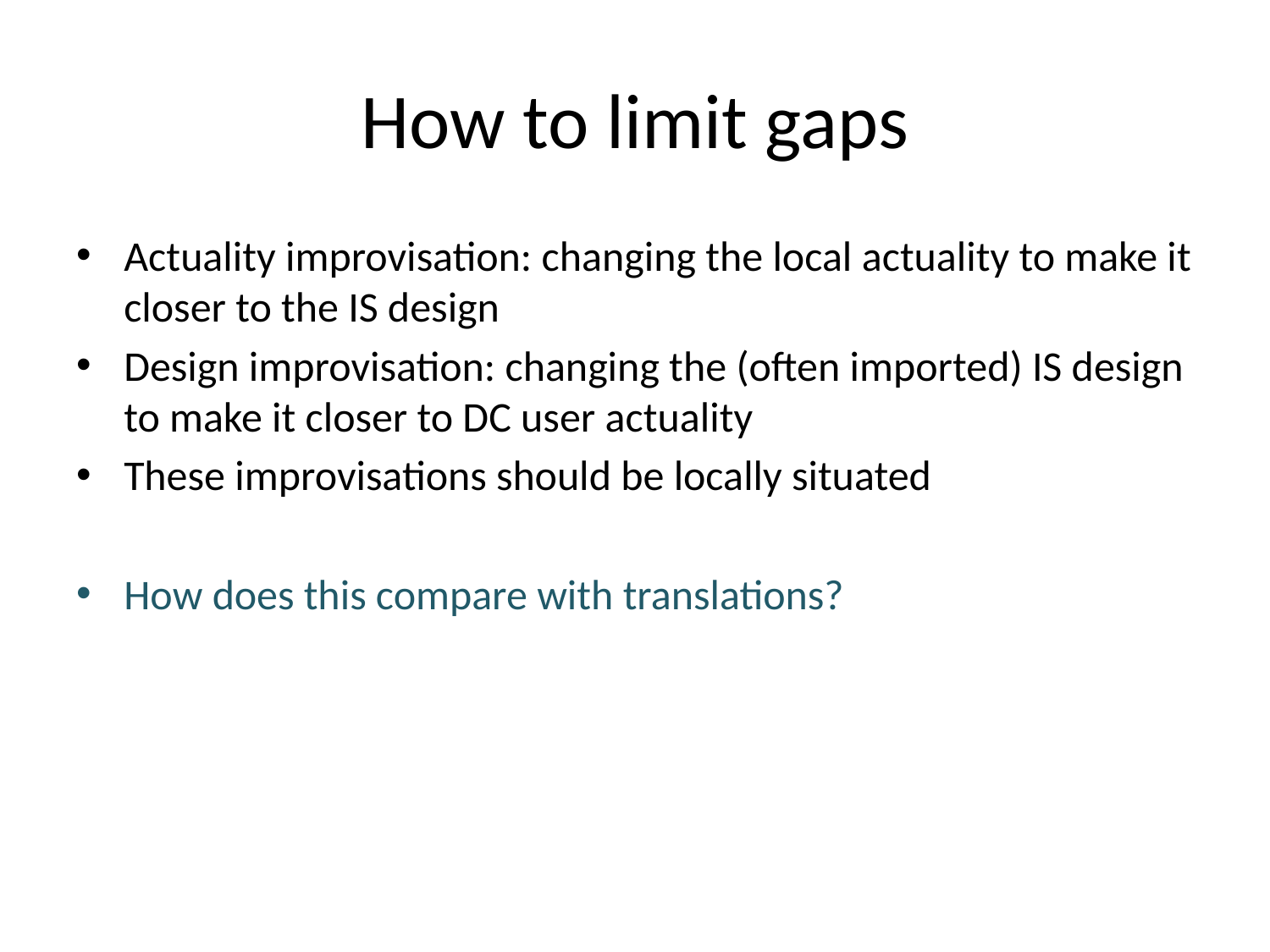

# How to limit gaps
Actuality improvisation: changing the local actuality to make it closer to the IS design
Design improvisation: changing the (often imported) IS design to make it closer to DC user actuality
These improvisations should be locally situated

How does this compare with translations?